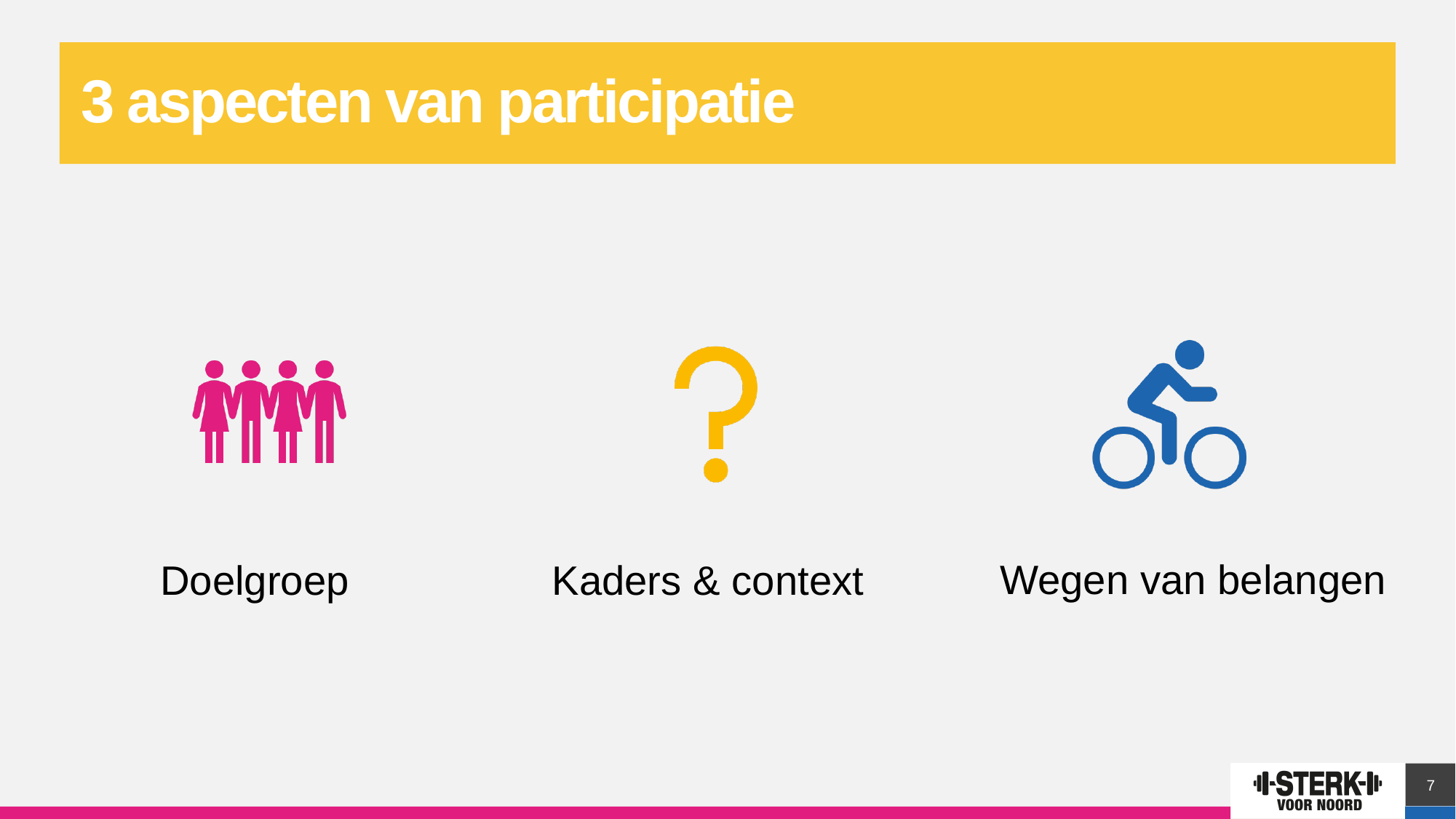

3 aspecten van participatie
Doelgroep
Wegen van belangen
Kaders & context
7